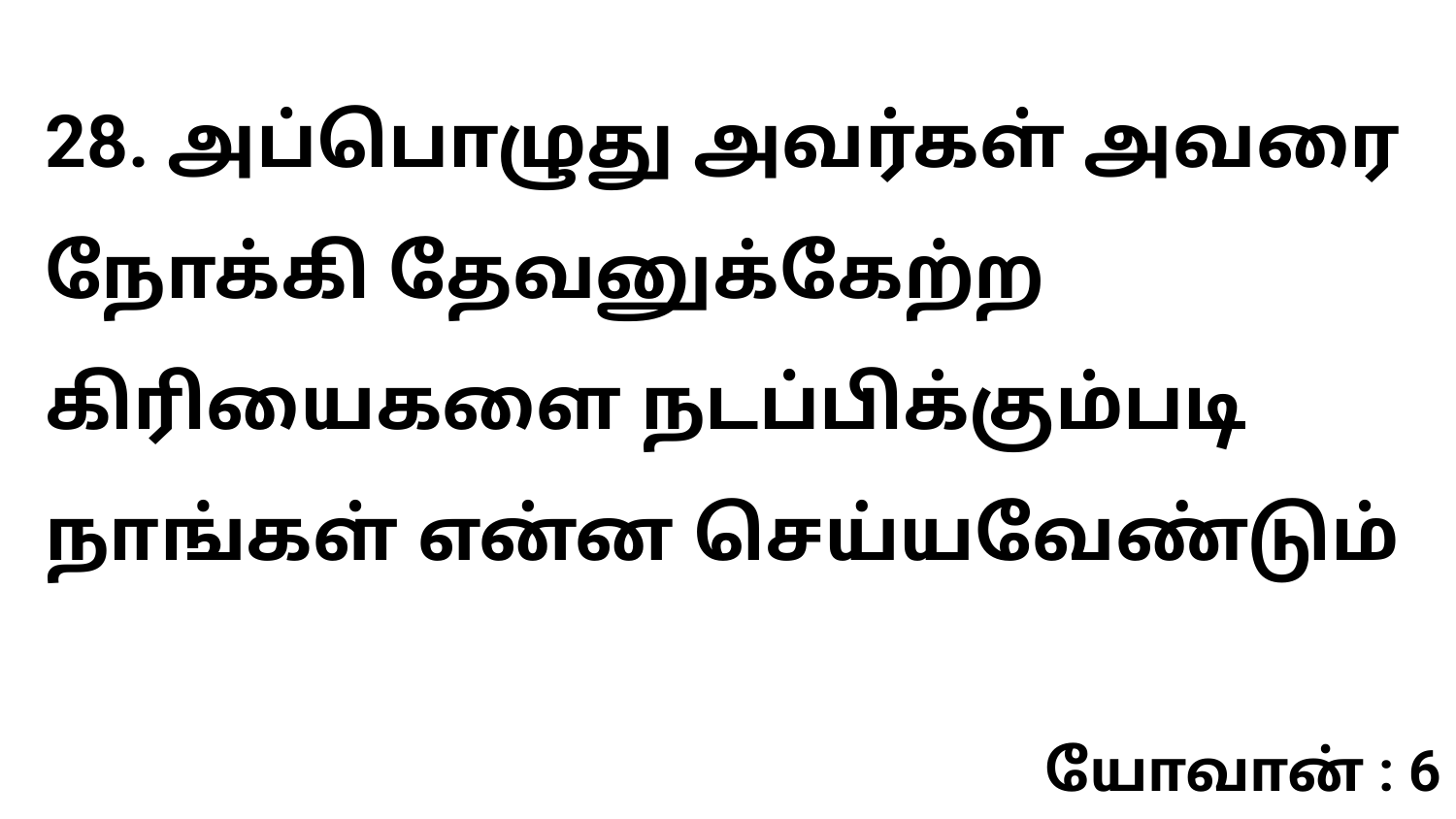

28. அப்பொழுது அவர்கள் அவரை நோக்கி தேவனுக்கேற்ற கிரியைகளை நடப்பிக்கும்படி நாங்கள் என்ன செய்யவேண்டும்
யோவான் : 6